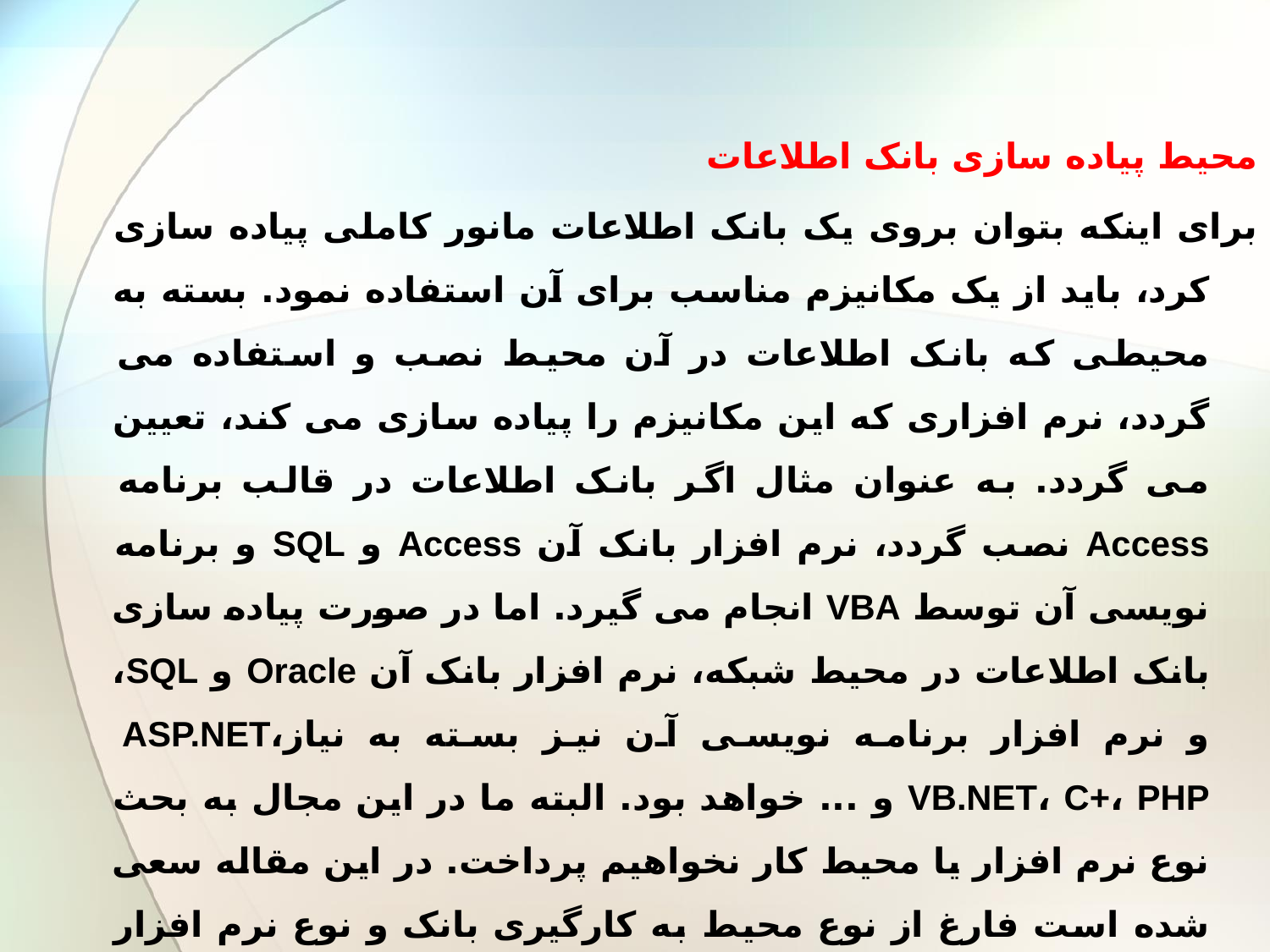

محیط پیاده سازی بانک اطلاعات
برای اینکه بتوان بروی یک بانک اطلاعات مانور کاملی پیاده سازی کرد، باید از یک مکانیزم مناسب برای آن استفاده نمود. بسته به محیطی که بانک اطلاعات در آن محیط نصب و استفاده می گردد، نرم افزاری که این مکانیزم را پیاده سازی می کند، تعیین می گردد. به عنوان مثال اگر بانک اطلاعات در قالب برنامه Access نصب گردد، نرم افزار بانک آن Access و SQL و برنامه نویسی آن توسط VBA انجام می گیرد. اما در صورت پیاده سازی بانک اطلاعات در محیط شبکه، نرم افزار بانک آن Oracle و SQL، و نرم افزار برنامه نویسی آن نیز بسته به نیازASP.NET، VB.NET، C+، PHP و ... خواهد بود. البته ما در این مجال به بحث نوع نرم افزار یا محیط کار نخواهیم پرداخت. در این مقاله سعی شده است فارغ از نوع محیط به کارگیری بانک و نوع نرم افزار به کار گرفته، به الگوریتم های جستجو در بانک اطلاعات پرداخته گردد.